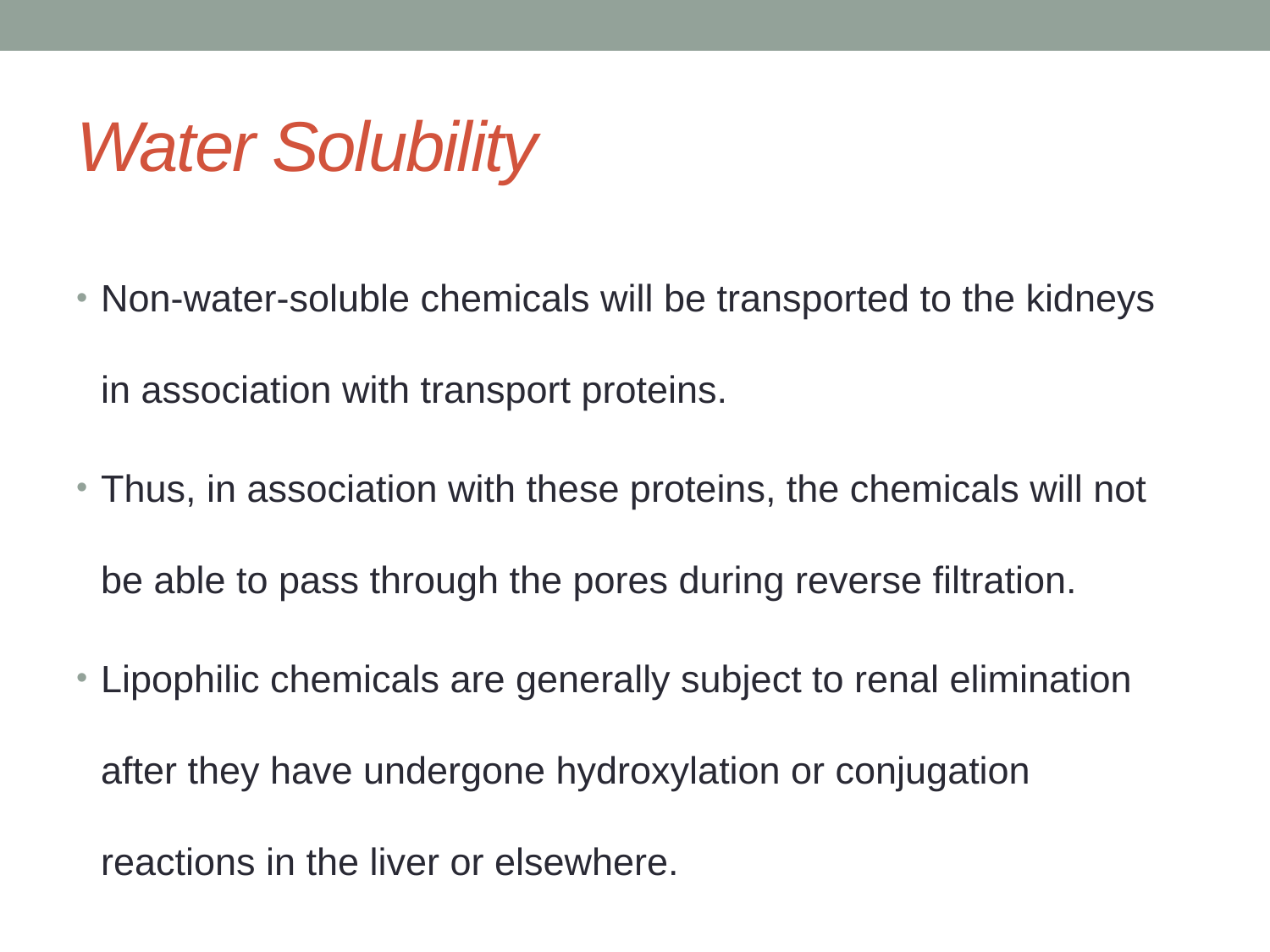

# Water Solubility
Non-water-soluble chemicals will be transported to the kidneys in association with transport proteins.
Thus, in association with these proteins, the chemicals will not be able to pass through the pores during reverse filtration.
Lipophilic chemicals are generally subject to renal elimination after they have undergone hydroxylation or conjugation reactions in the liver or elsewhere.